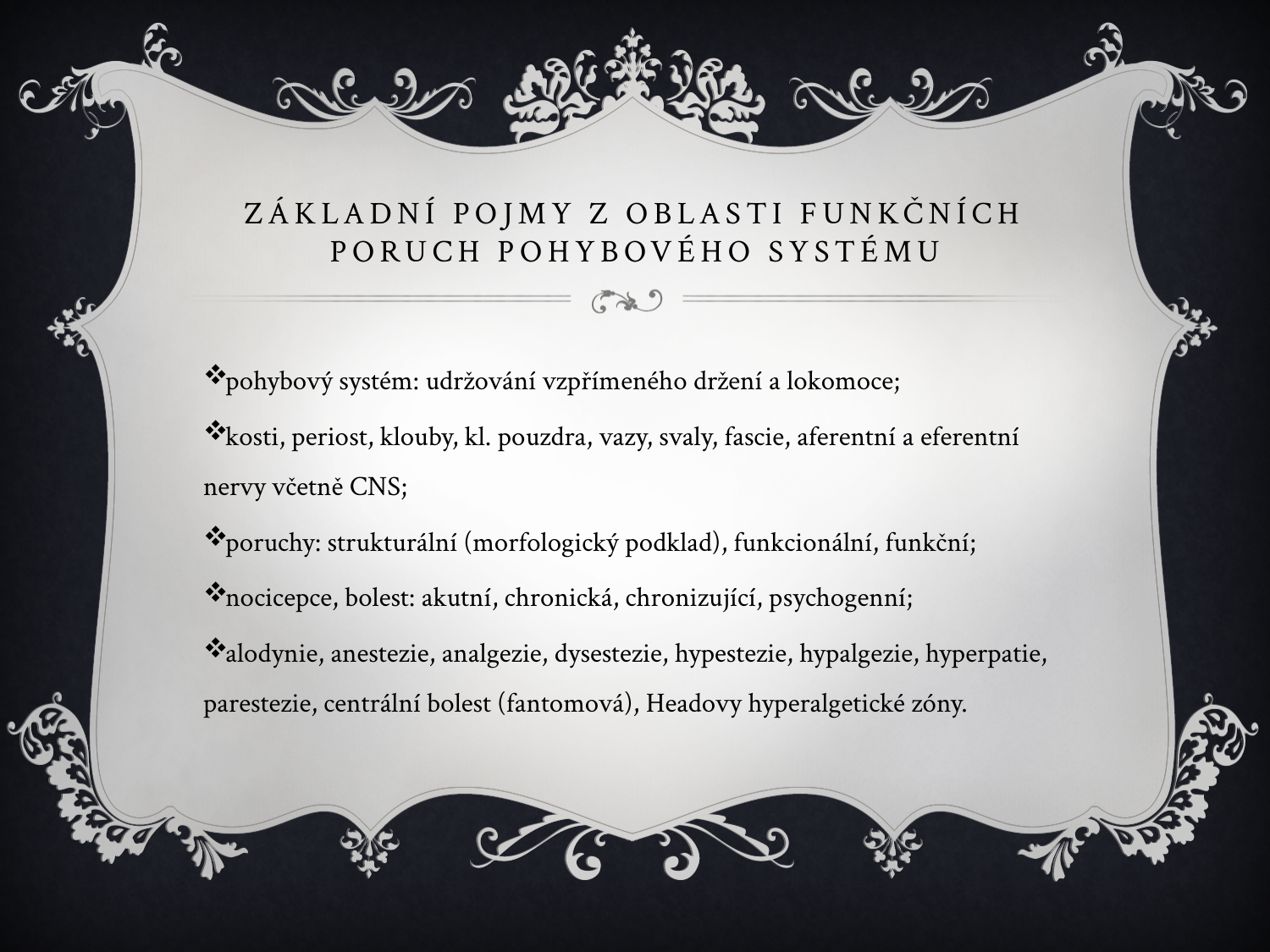

# Základní pojmy z oblasti funkčních poruch pohybového systému
pohybový systém: udržování vzpřímeného držení a lokomoce;
kosti, periost, klouby, kl. pouzdra, vazy, svaly, fascie, aferentní a eferentní nervy včetně CNS;
poruchy: strukturální (morfologický podklad), funkcionální, funkční;
nocicepce, bolest: akutní, chronická, chronizující, psychogenní;
alodynie, anestezie, analgezie, dysestezie, hypestezie, hypalgezie, hyperpatie, parestezie, centrální bolest (fantomová), Headovy hyperalgetické zóny.